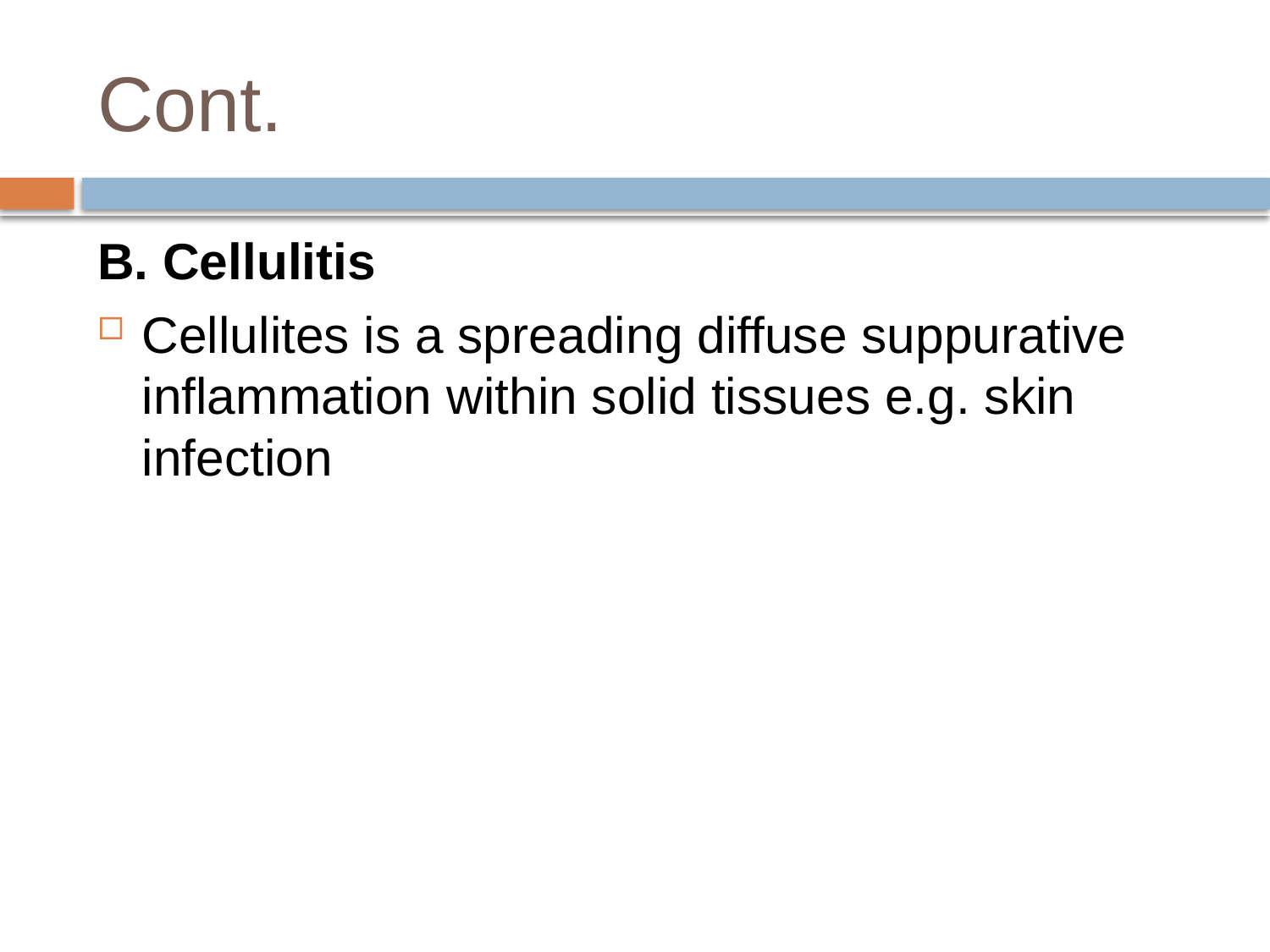

# Cont.
B. Cellulitis
Cellulites is a spreading diffuse suppurative inflammation within solid tissues e.g. skin infection